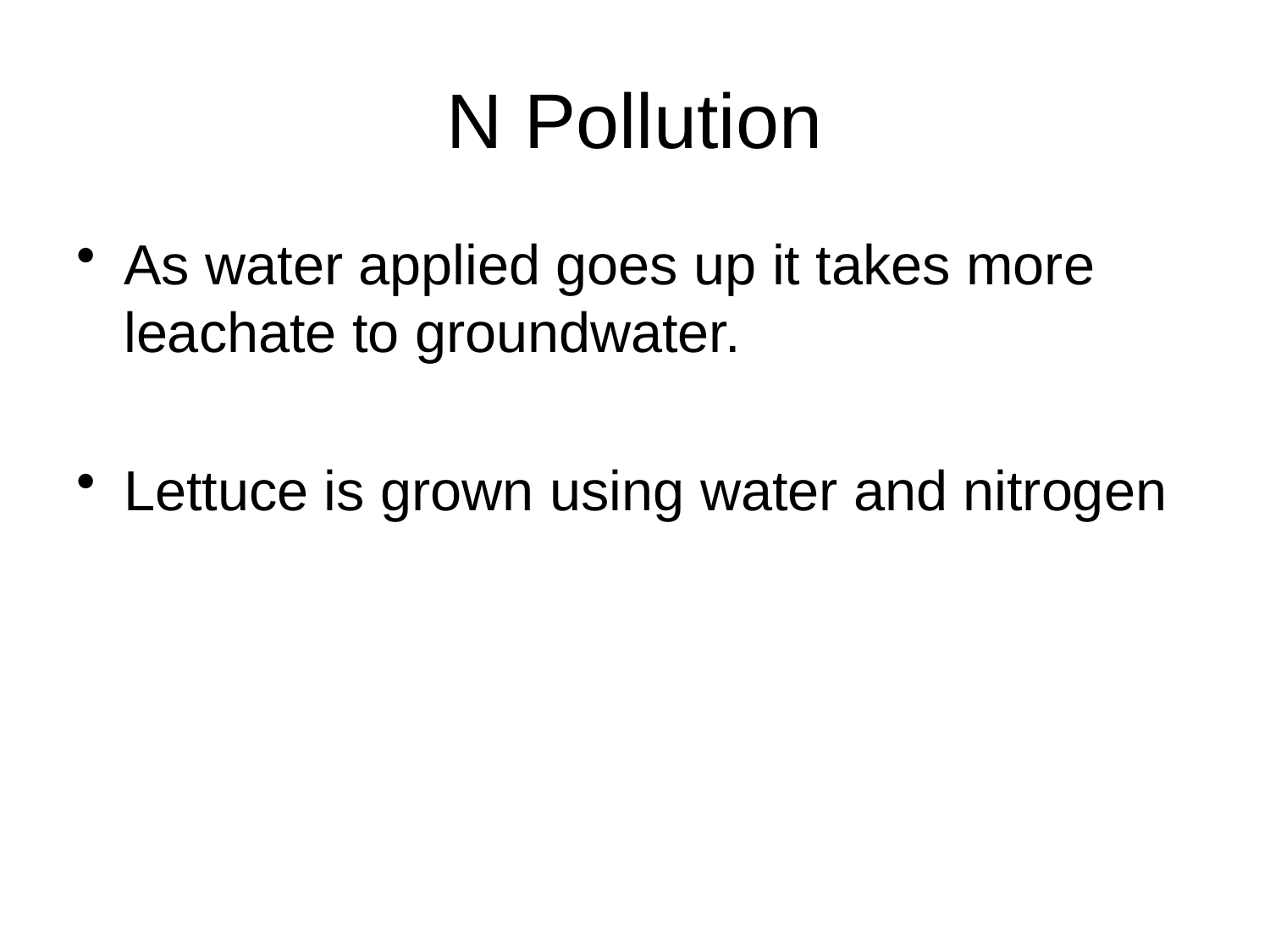

# N Pollution
As water applied goes up it takes more leachate to groundwater.

Lettuce is grown using water and nitrogen